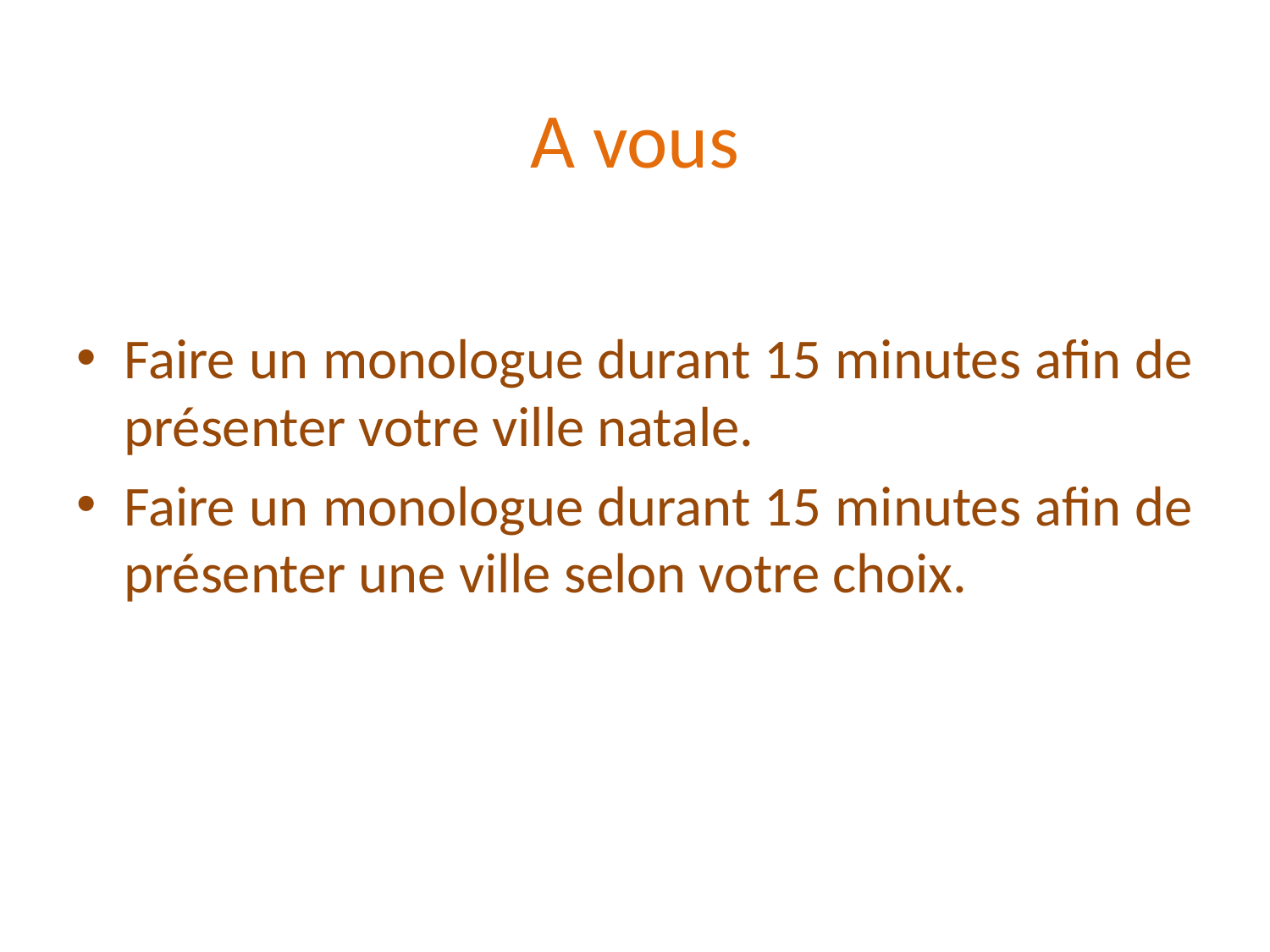

# A vous
Faire un monologue durant 15 minutes afin de présenter votre ville natale.
Faire un monologue durant 15 minutes afin de présenter une ville selon votre choix.